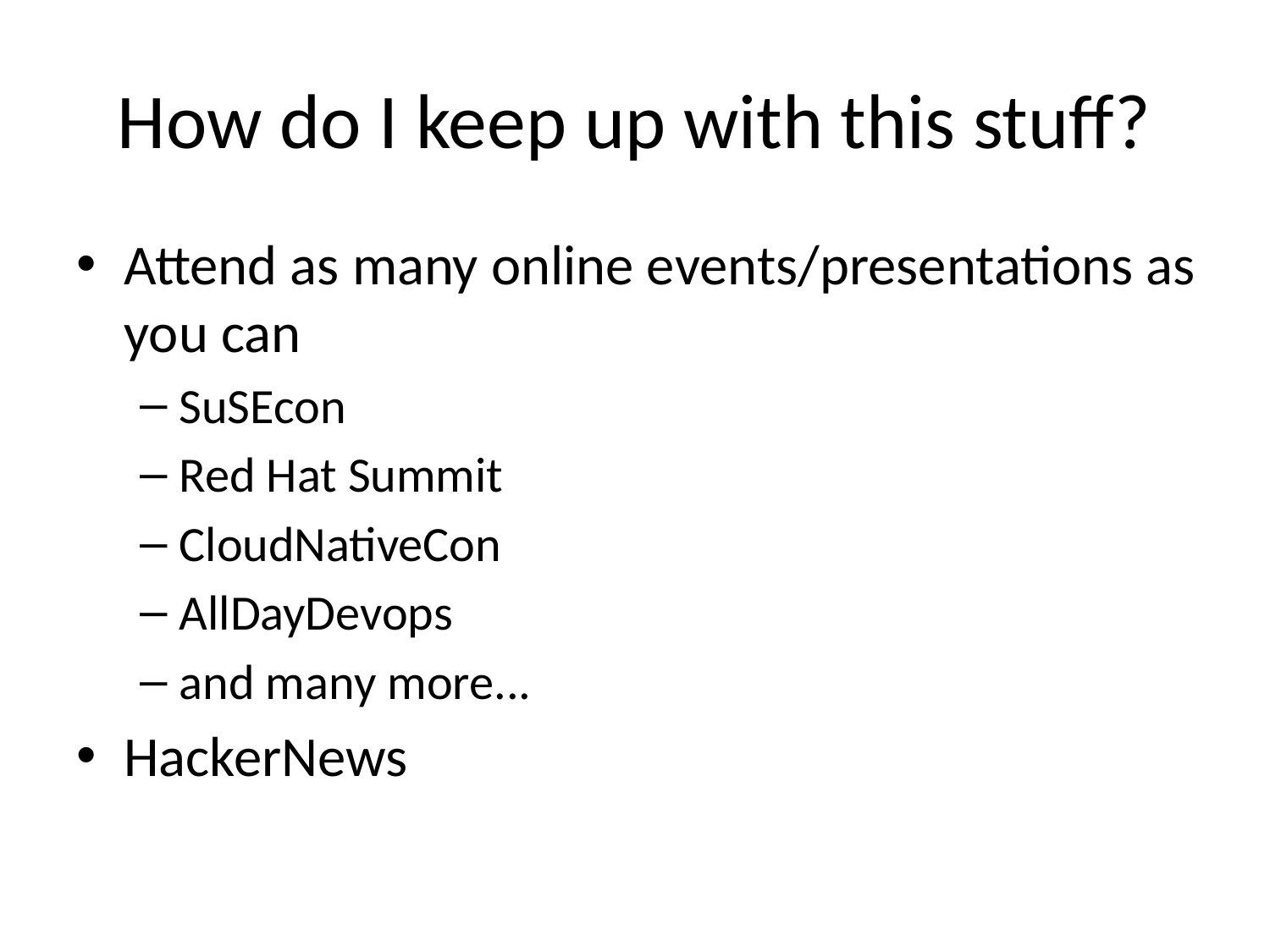

# How do I keep up with this stuff?
Attend as many online events/presentations as you can
SuSEcon
Red Hat Summit
CloudNativeCon
AllDayDevops
and many more...
HackerNews